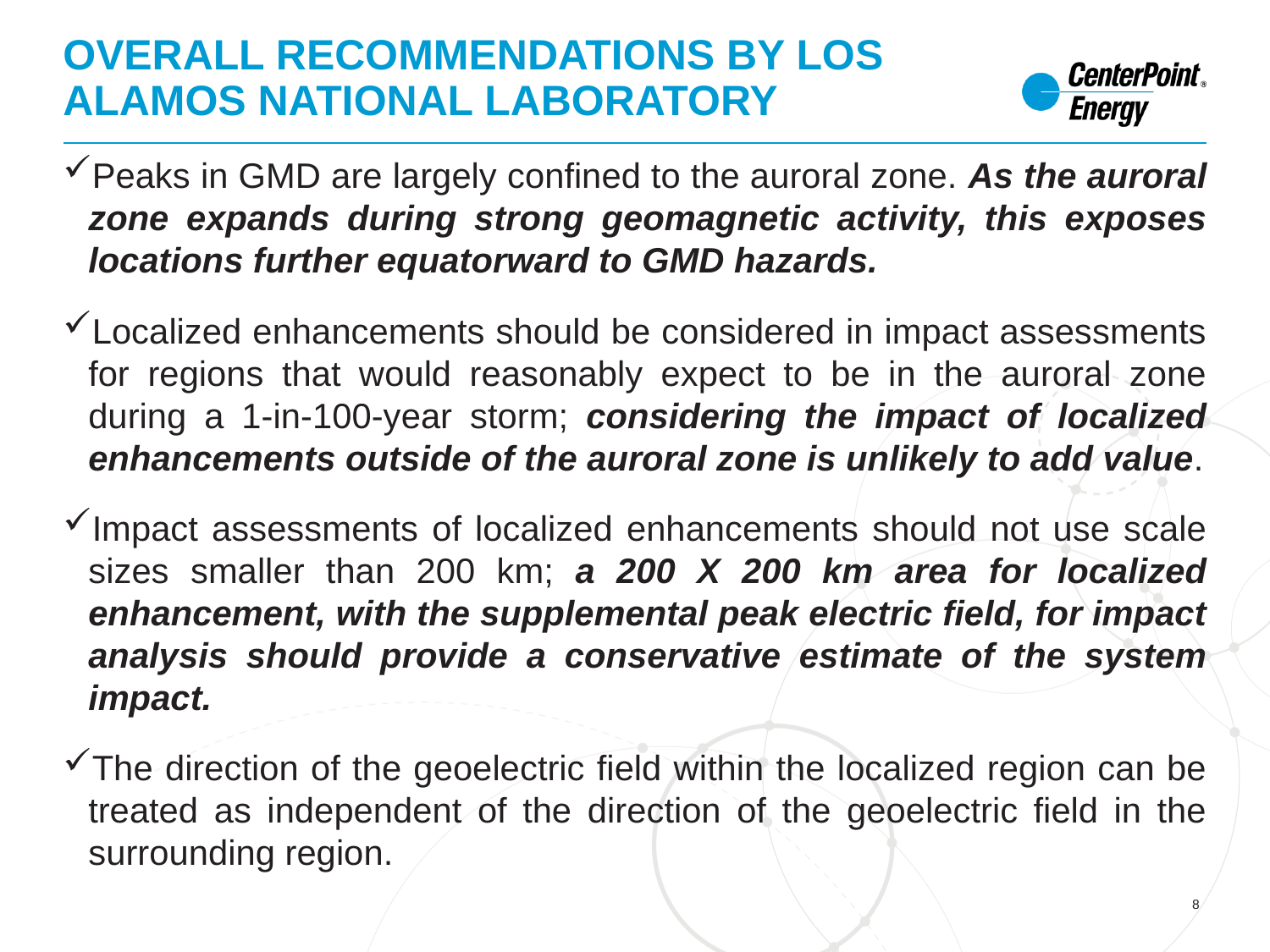

# Overall Recommendations by Los Alamos National Laboratory
Peaks in GMD are largely confined to the auroral zone. As the auroral zone expands during strong geomagnetic activity, this exposes locations further equatorward to GMD hazards.
Localized enhancements should be considered in impact assessments for regions that would reasonably expect to be in the auroral zone during a 1-in-100-year storm; considering the impact of localized enhancements outside of the auroral zone is unlikely to add value.
Impact assessments of localized enhancements should not use scale sizes smaller than 200 km; a 200 X 200 km area for localized enhancement, with the supplemental peak electric field, for impact analysis should provide a conservative estimate of the system impact.
The direction of the geoelectric field within the localized region can be treated as independent of the direction of the geoelectric field in the surrounding region.

8